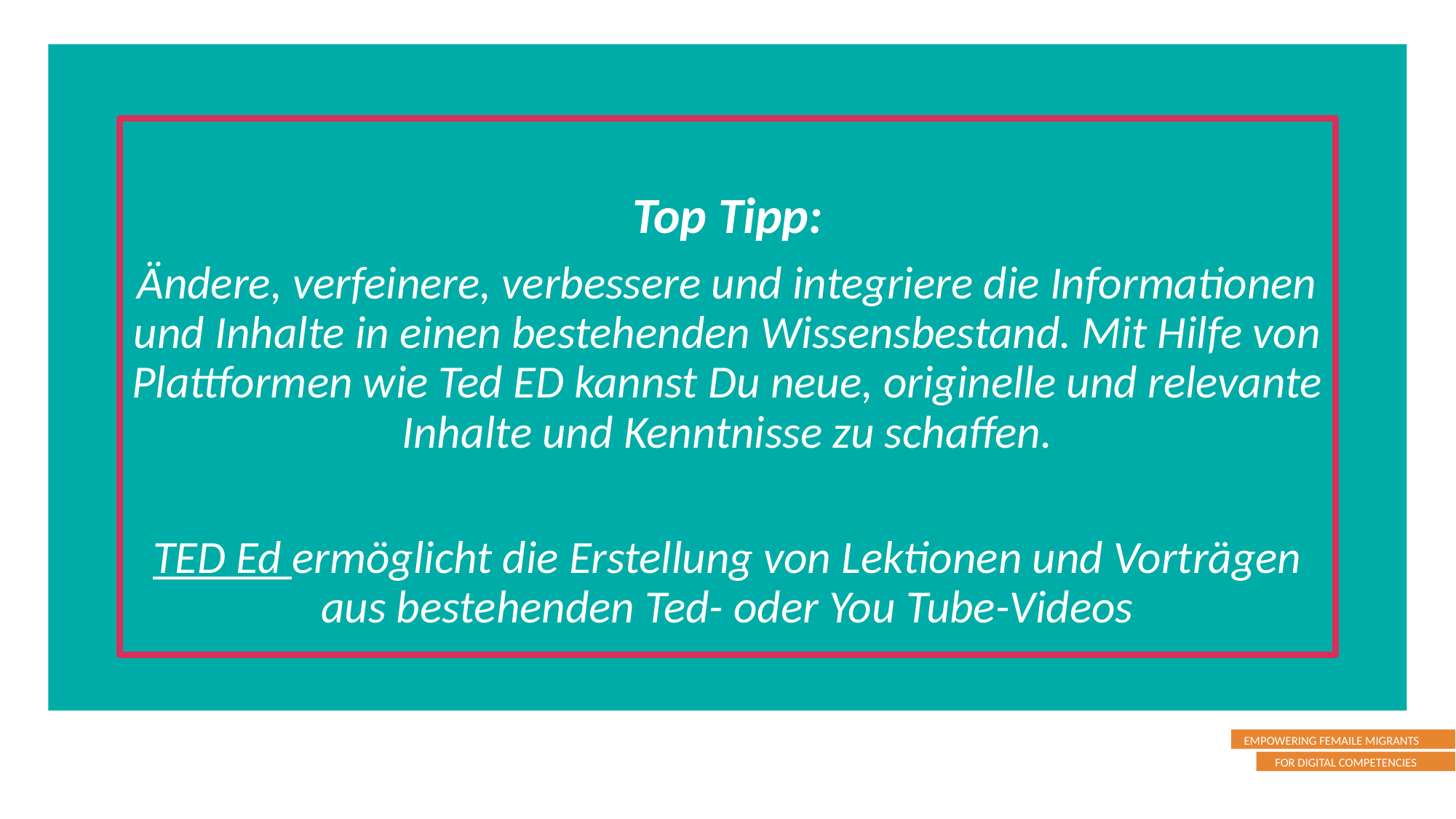

Top Tipp:
Ändere, verfeinere, verbessere und integriere die Informationen und Inhalte in einen bestehenden Wissensbestand. Mit Hilfe von Plattformen wie Ted ED kannst Du neue, originelle und relevante Inhalte und Kenntnisse zu schaffen.

TED Ed ermöglicht die Erstellung von Lektionen und Vorträgen aus bestehenden Ted- oder You Tube-Videos